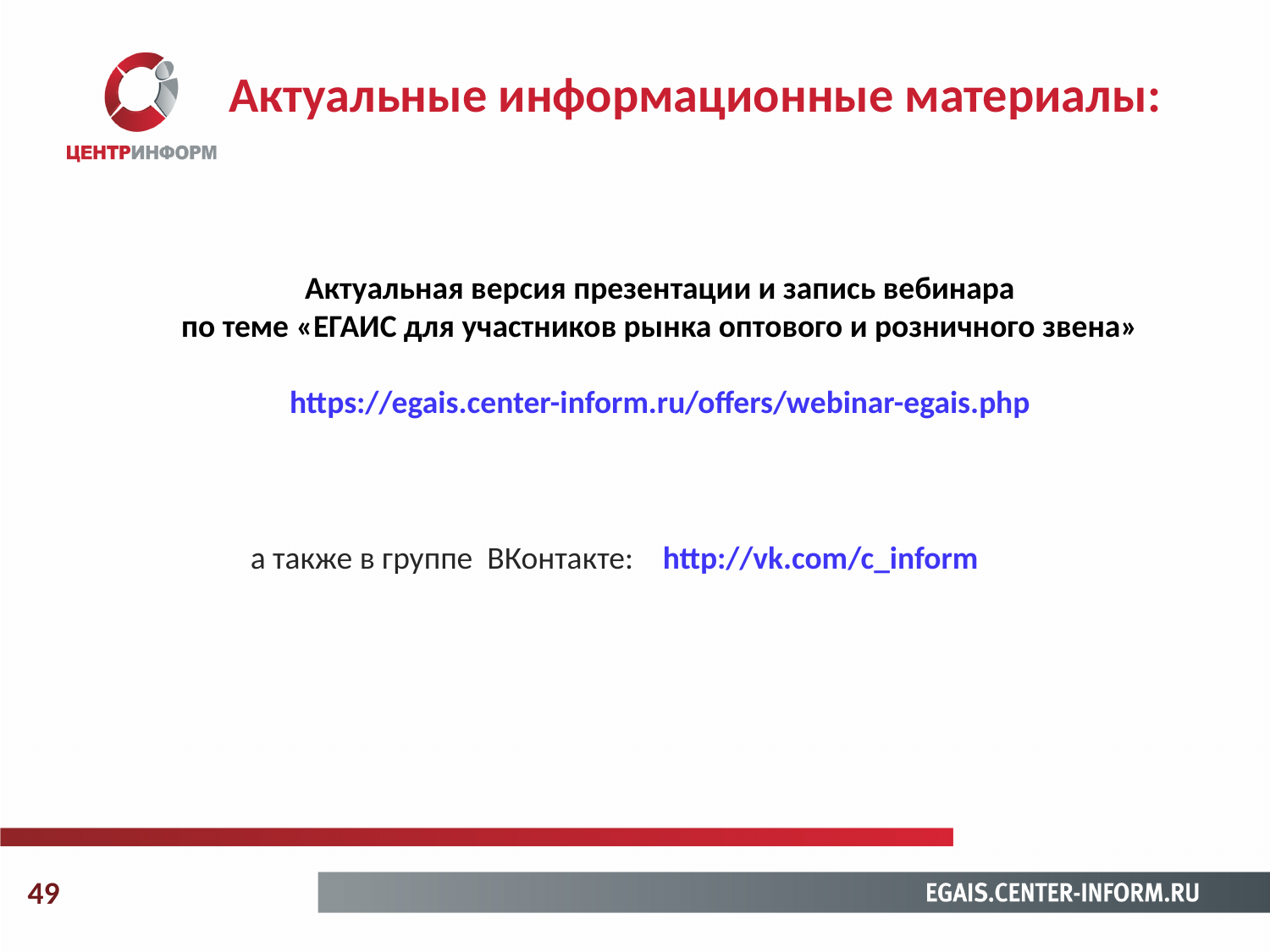

Актуальные информационные материалы:
Актуальная версия презентации и запись вебинара
по теме «ЕГАИС для участников рынка оптового и розничного звена»

https://egais.center-inform.ru/offers/webinar-egais.php

а также в группе  ВКонтакте:    http://vk.com/c_inform
49